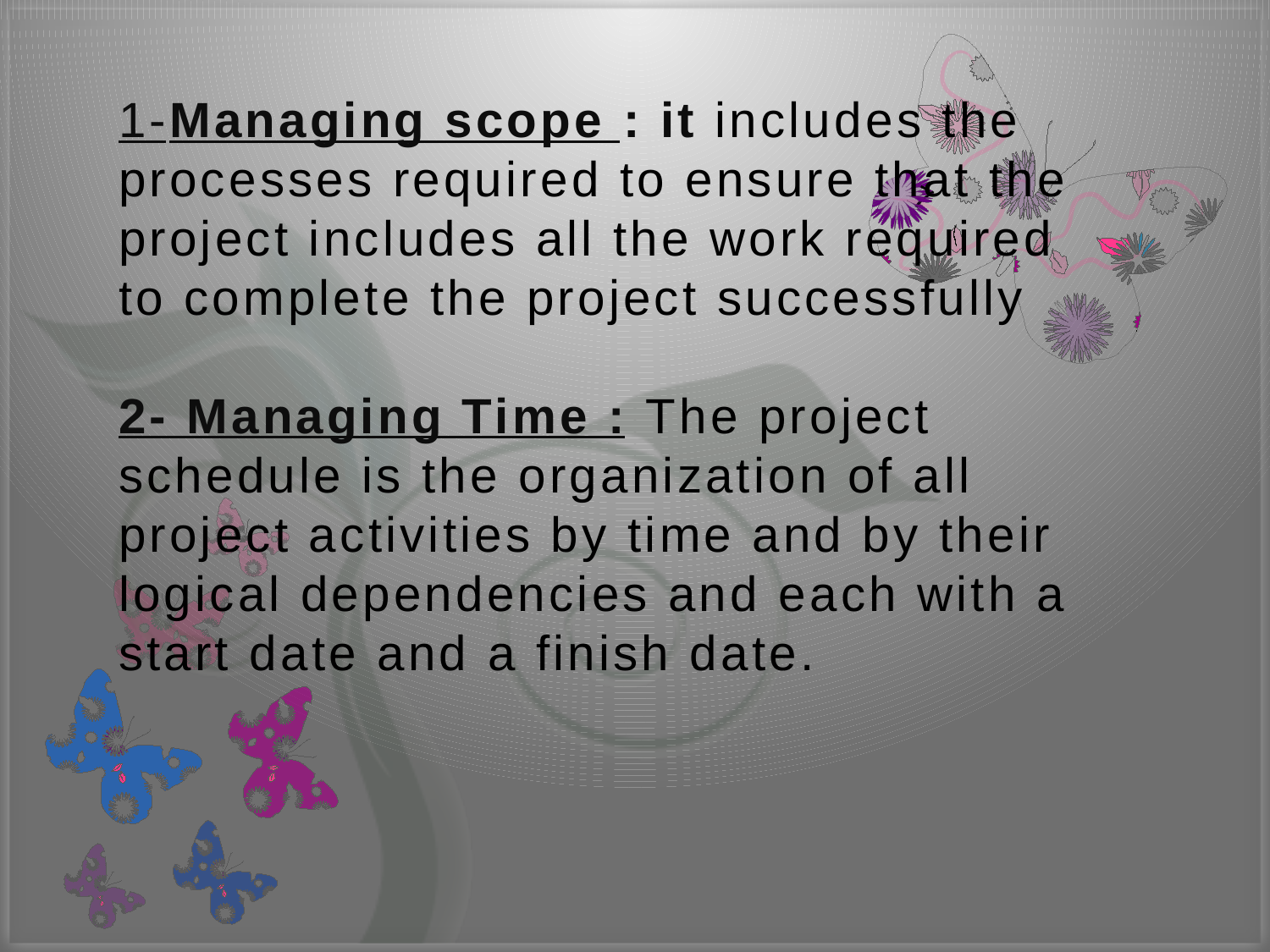

# 1-Managing scope : it includes the processes required to ensure that the project includes all the work required to complete the project successfully 2- Managing Time : The project schedule is the organization of all project activities by time and by their logical dependencies and each with a start date and a finish date.